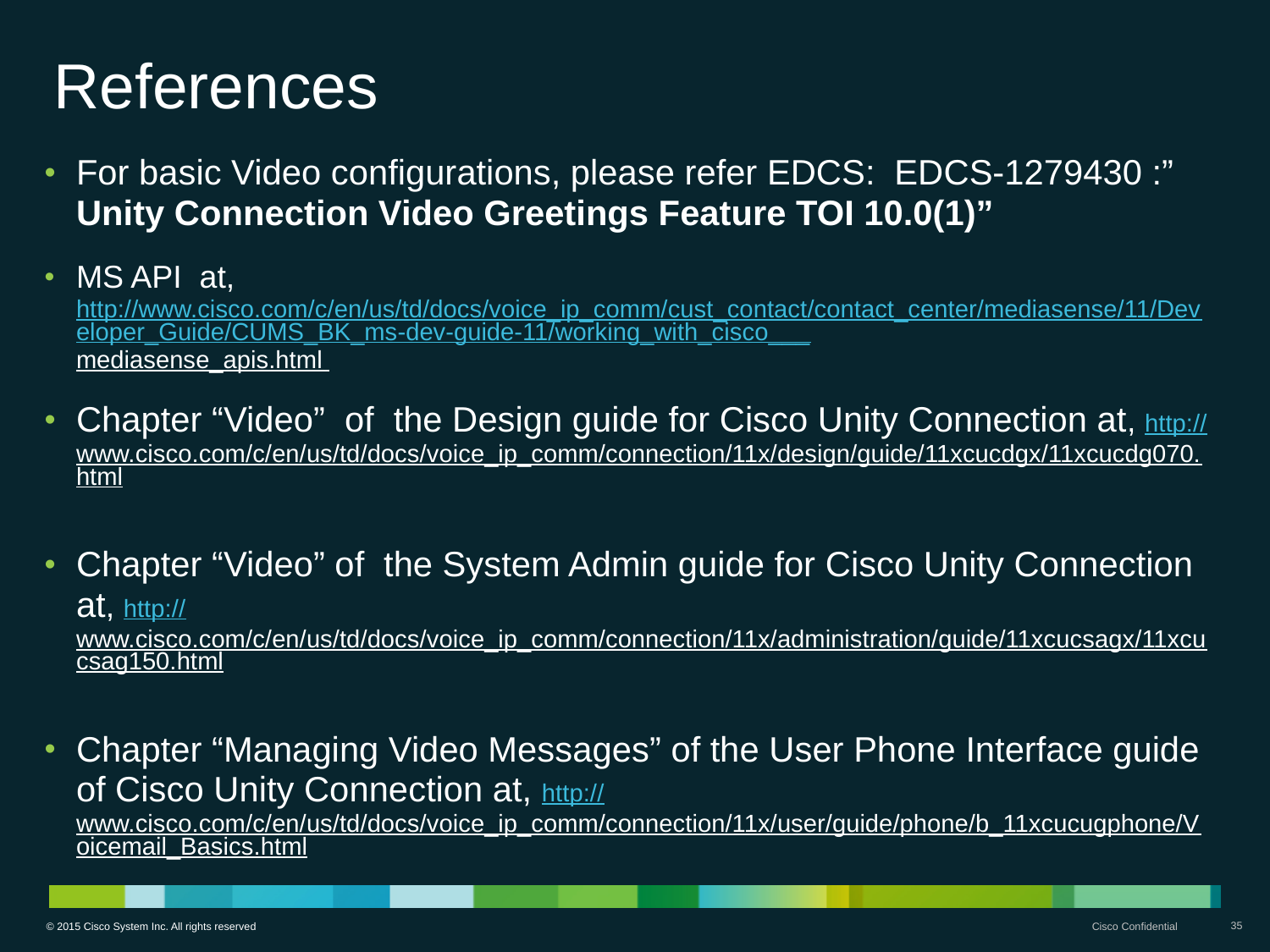

# References
For basic Video configurations, please refer EDCS:  EDCS-1279430 :” Unity Connection Video Greetings Feature TOI 10.0(1)”
MS API  at, http://www.cisco.com/c/en/us/td/docs/voice_ip_comm/cust_contact/contact_center/mediasense/11/Developer_Guide/CUMS_BK_ms-dev-guide-11/working_with_cisco___mediasense_apis.html
Chapter “Video”  of  the Design guide for Cisco Unity Connection at, http://www.cisco.com/c/en/us/td/docs/voice_ip_comm/connection/11x/design/guide/11xcucdgx/11xcucdg070.html
Chapter “Video” of  the System Admin guide for Cisco Unity Connection at, http://www.cisco.com/c/en/us/td/docs/voice_ip_comm/connection/11x/administration/guide/11xcucsagx/11xcucsag150.html
Chapter “Managing Video Messages” of the User Phone Interface guide of Cisco Unity Connection at, http://www.cisco.com/c/en/us/td/docs/voice_ip_comm/connection/11x/user/guide/phone/b_11xcucugphone/Voicemail_Basics.html